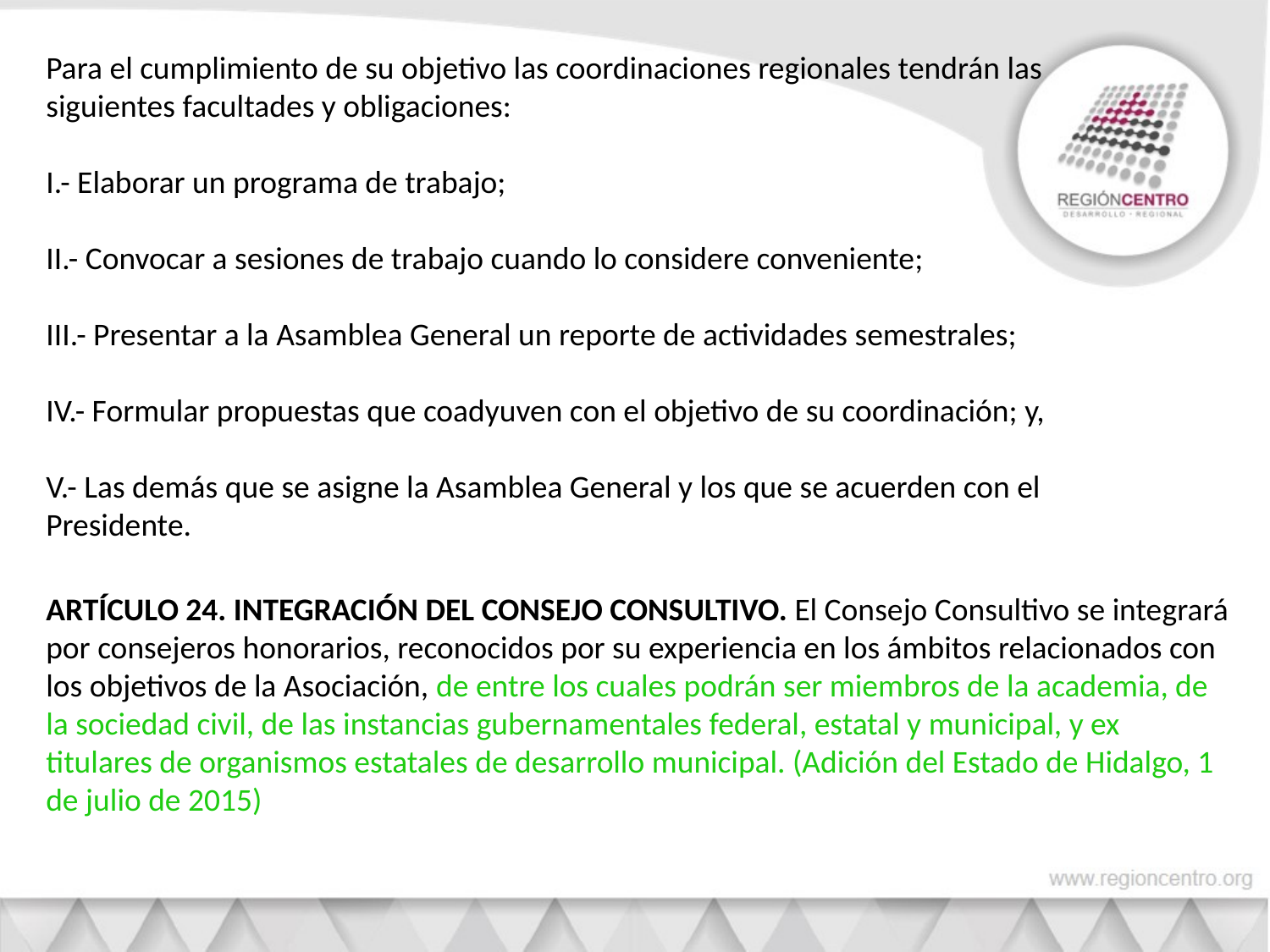

Para el cumplimiento de su objetivo las coordinaciones regionales tendrán las siguientes facultades y obligaciones:

I.- Elaborar un programa de trabajo;

II.- Convocar a sesiones de trabajo cuando lo considere conveniente;

III.- Presentar a la Asamblea General un reporte de actividades semestrales;

IV.- Formular propuestas que coadyuven con el objetivo de su coordinación; y,

V.- Las demás que se asigne la Asamblea General y los que se acuerden con el Presidente.
ARTÍCULO 24. INTEGRACIÓN DEL CONSEJO CONSULTIVO. El Consejo Consultivo se integrará por consejeros honorarios, reconocidos por su experiencia en los ámbitos relacionados con los objetivos de la Asociación, de entre los cuales podrán ser miembros de la academia, de la sociedad civil, de las instancias gubernamentales federal, estatal y municipal, y ex titulares de organismos estatales de desarrollo municipal. (Adición del Estado de Hidalgo, 1 de julio de 2015)